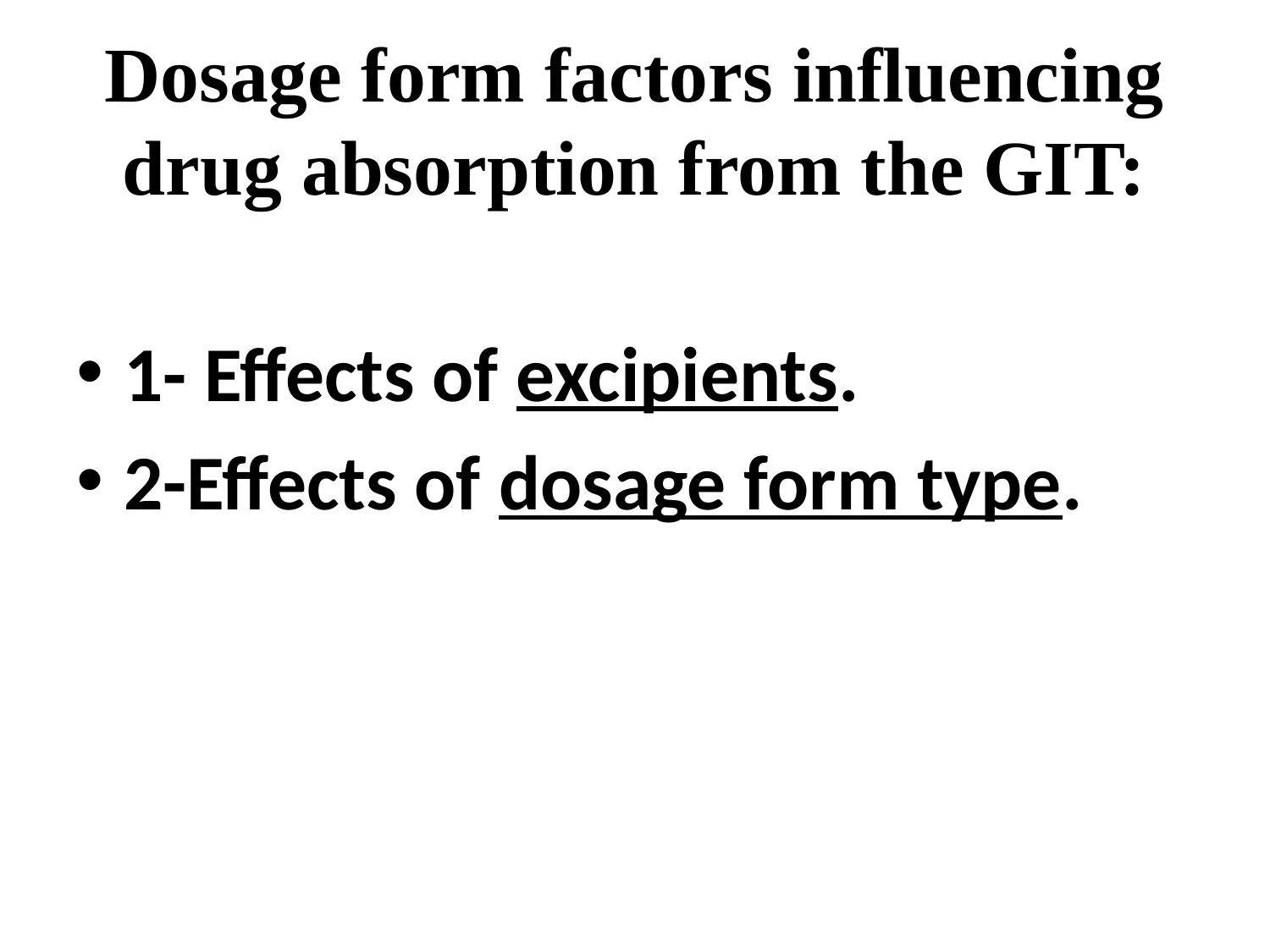

# Dosage form factors influencing drug absorption from the GIT:
1- Effects of excipients.
2-Effects of dosage form type.